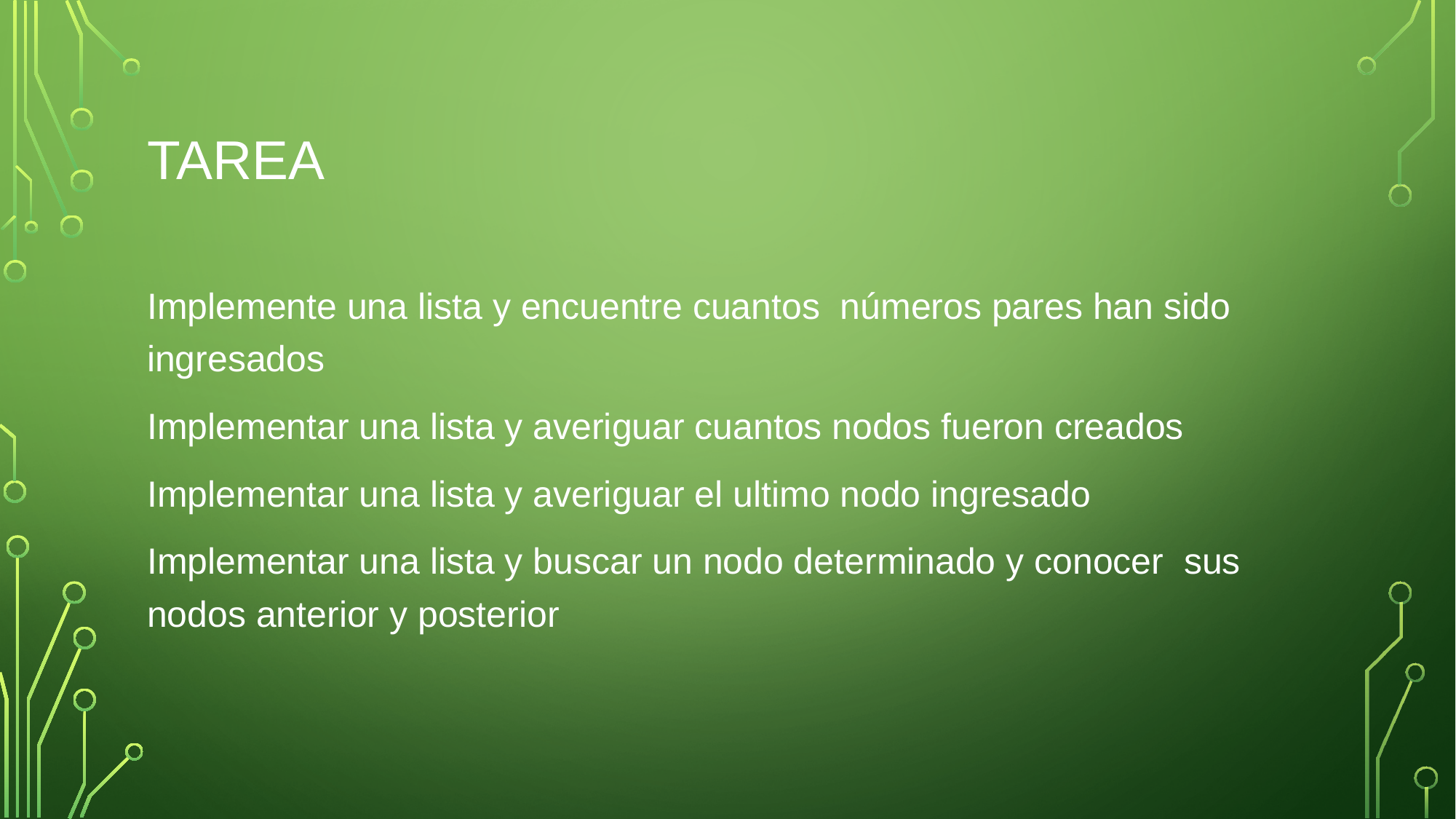

# Tarea
Implemente una lista y encuentre cuantos  números pares han sido ingresados
Implementar una lista y averiguar cuantos nodos fueron creados
Implementar una lista y averiguar el ultimo nodo ingresado
Implementar una lista y buscar un nodo determinado y conocer  sus nodos anterior y posterior